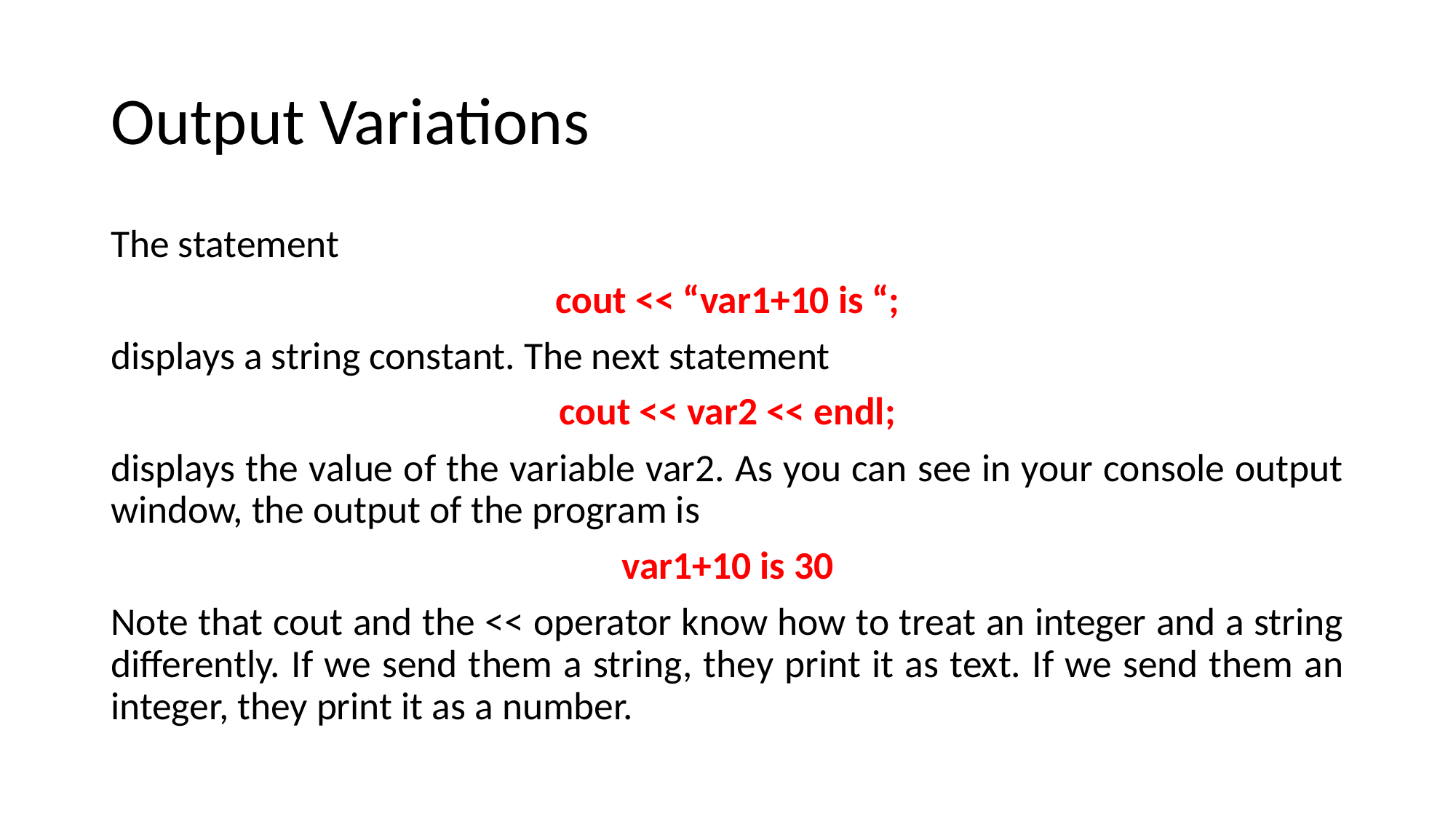

# Output Variations
The statement
cout << “var1+10 is “;
displays a string constant. The next statement
cout << var2 << endl;
displays the value of the variable var2. As you can see in your console output window, the output of the program is
var1+10 is 30
Note that cout and the << operator know how to treat an integer and a string differently. If we send them a string, they print it as text. If we send them an integer, they print it as a number.